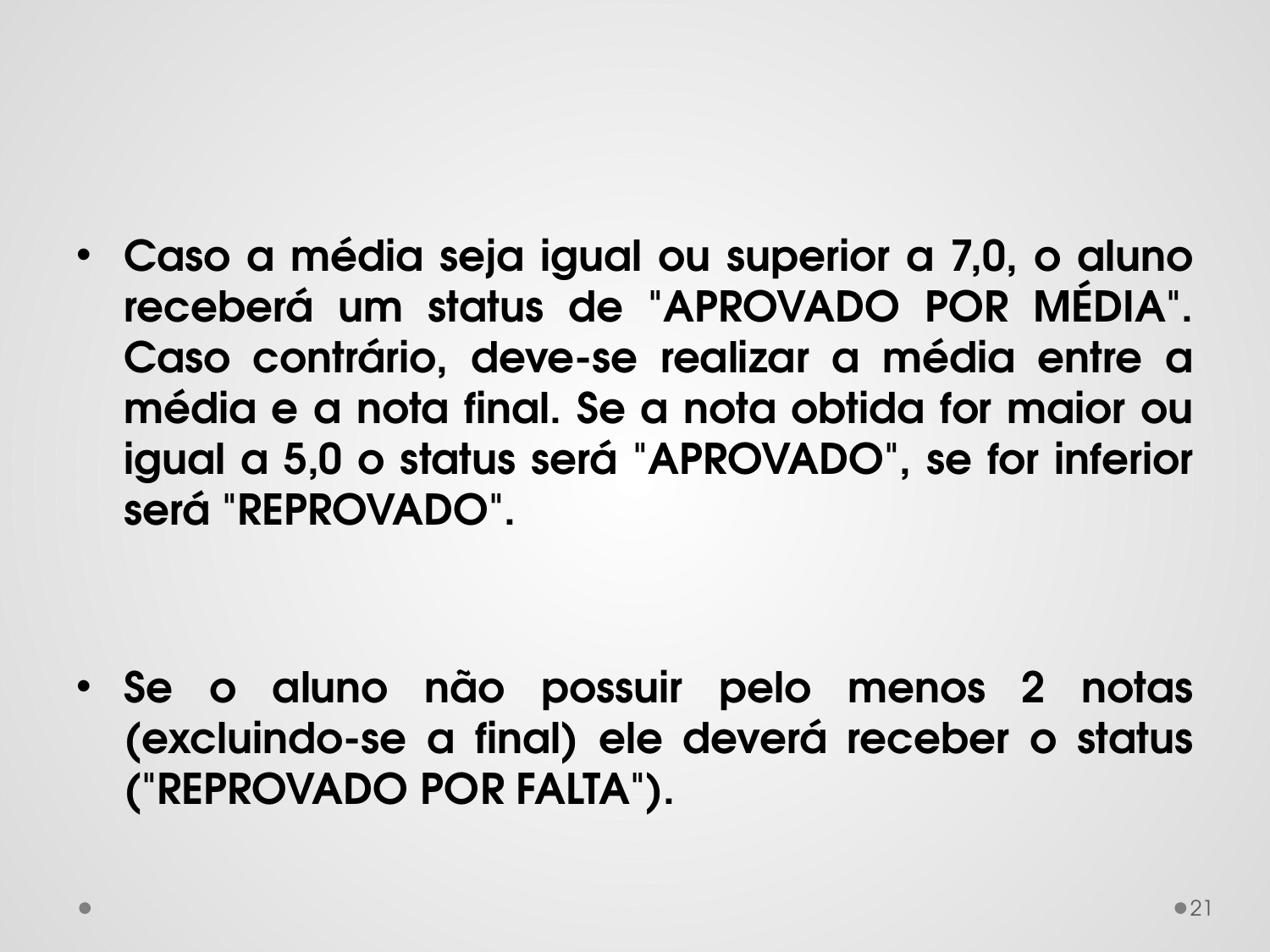

Caso a média seja igual ou superior a 7,0, o aluno receberá um status de "APROVADO POR MÉDIA". Caso contrário, deve-se realizar a média entre a média e a nota final. Se a nota obtida for maior ou igual a 5,0 o status será "APROVADO", se for inferior será "REPROVADO".

Se o aluno não possuir pelo menos 2 notas (excluindo-se a final) ele deverá receber o status ("REPROVADO POR FALTA").

21